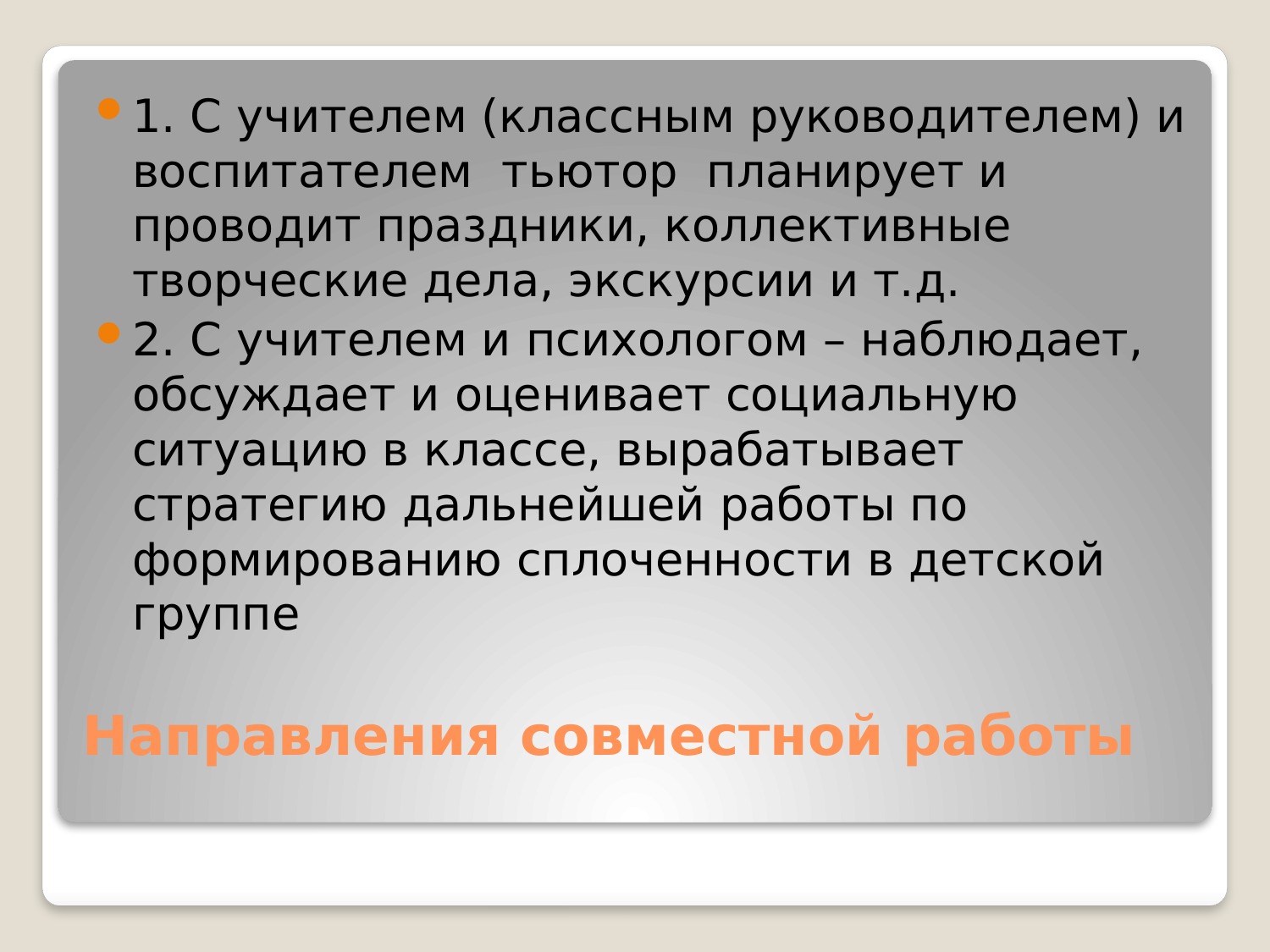

1. С учителем (классным руководителем) и воспитателем  тьютор  планирует и проводит праздники, коллективные творческие дела, экскурсии и т.д.
2. С учителем и психологом – наблюдает, обсуждает и оценивает социальную ситуацию в классе, вырабатывает стратегию дальнейшей работы по формированию сплоченности в детской группе
# Направления совместной работы